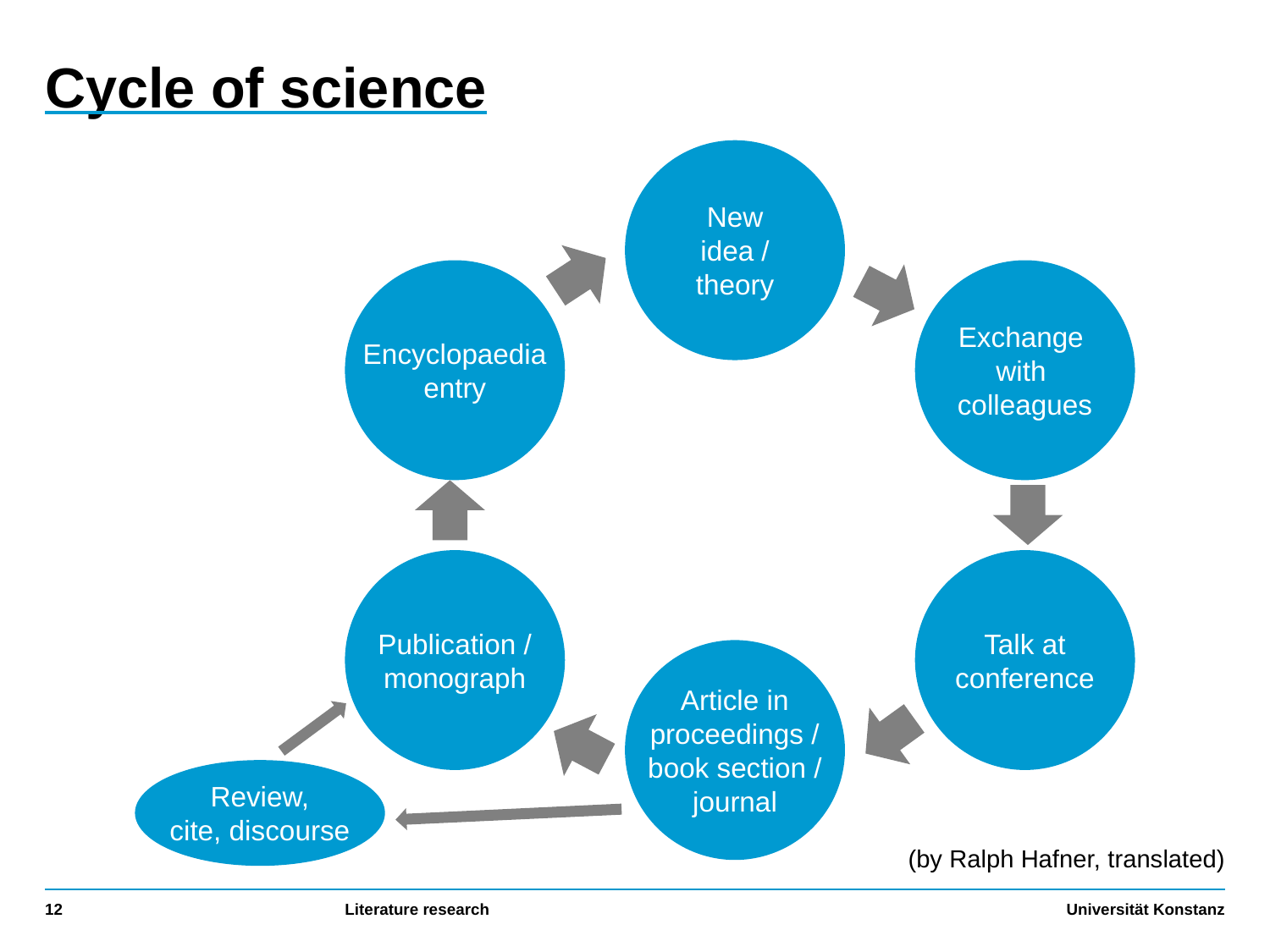

# Cycle of science
New idea / theory

Encyclopaedia
entry
Exchange
with
colleagues

Publication /
monograph
Talk at
conference
Article in
proceedings /
 book section /
journal

Review,
cite, discourse

(by Ralph Hafner, translated)
12
Literature research